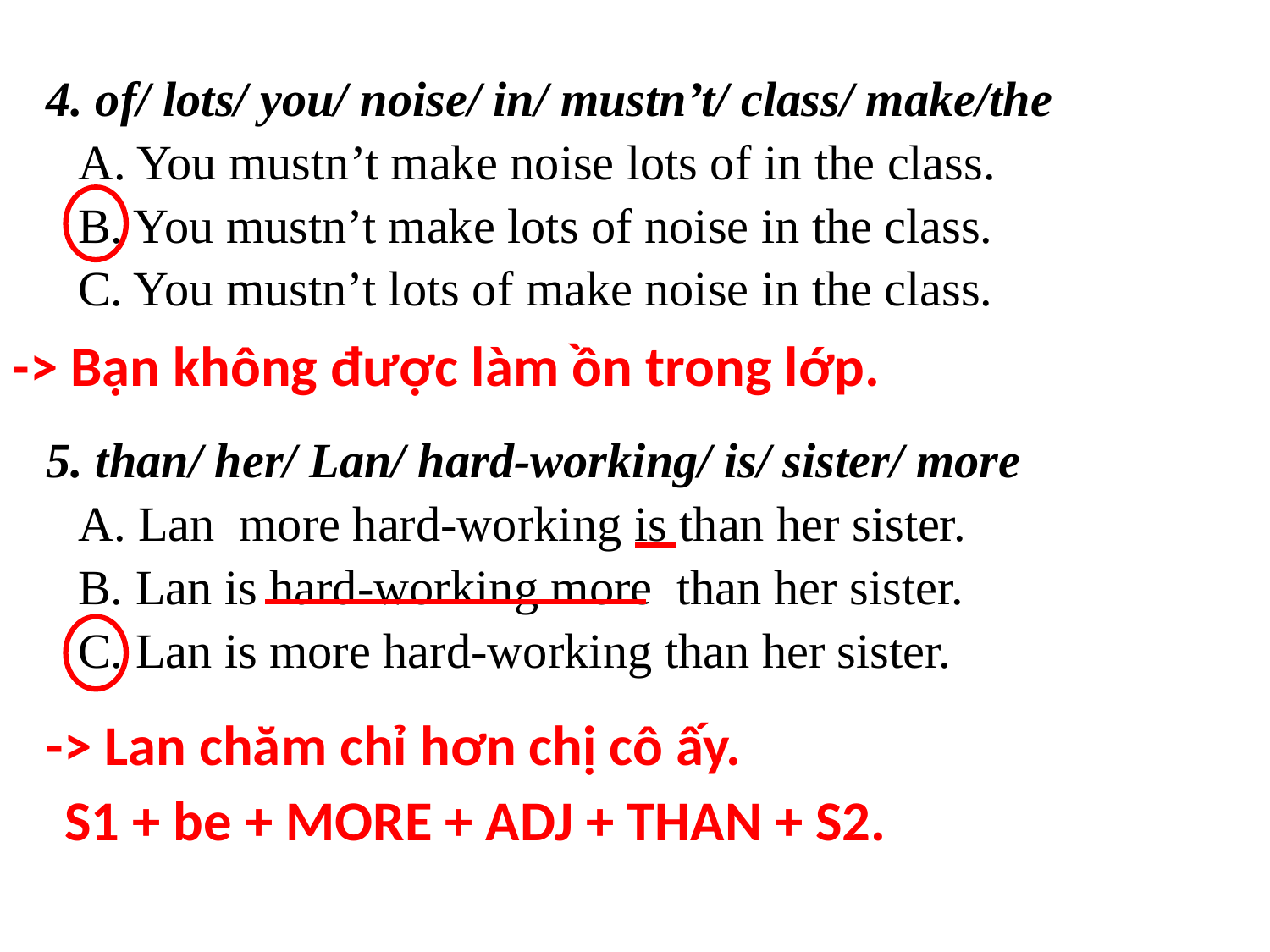

4. of/ lots/ you/ noise/ in/ mustn’t/ class/ make/the
	A. You mustn’t make noise lots of in the class.
	B. You mustn’t make lots of noise in the class.
	C. You mustn’t lots of make noise in the class.

5. than/ her/ Lan/ hard-working/ is/ sister/ more
	A. Lan  more hard-working is than her sister.
	B. Lan is hard-working more  than her sister.
	C. Lan is more hard-working than her sister.

-> Bạn không được làm ồn trong lớp.

-> Lan chăm chỉ hơn chị cô ấy.
S1 + be + MORE + ADJ + THAN + S2.